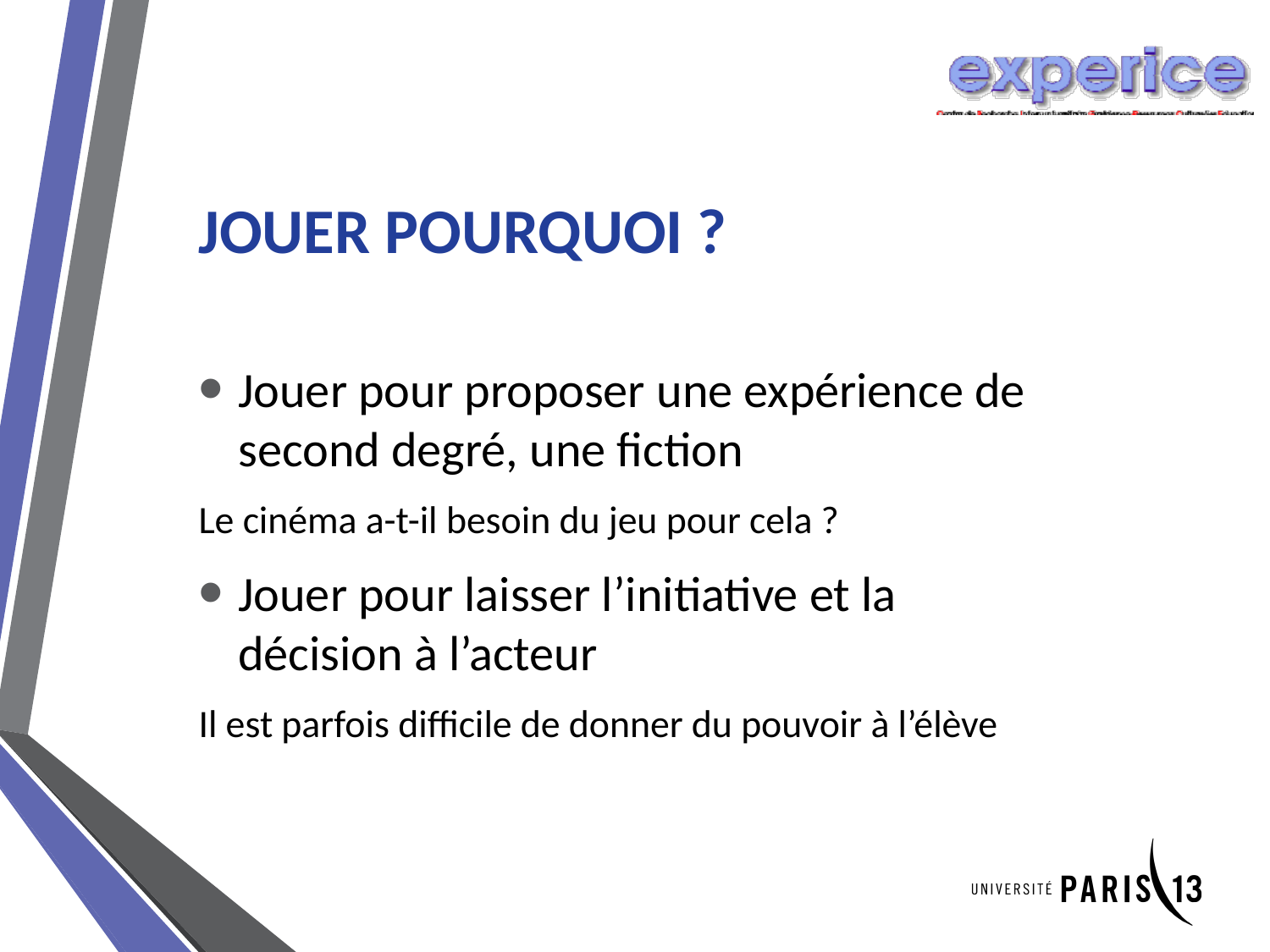

# Jouer pourquoi ?
Jouer pour proposer une expérience de second degré, une fiction
Le cinéma a-t-il besoin du jeu pour cela ?
Jouer pour laisser l’initiative et la décision à l’acteur
Il est parfois difficile de donner du pouvoir à l’élève